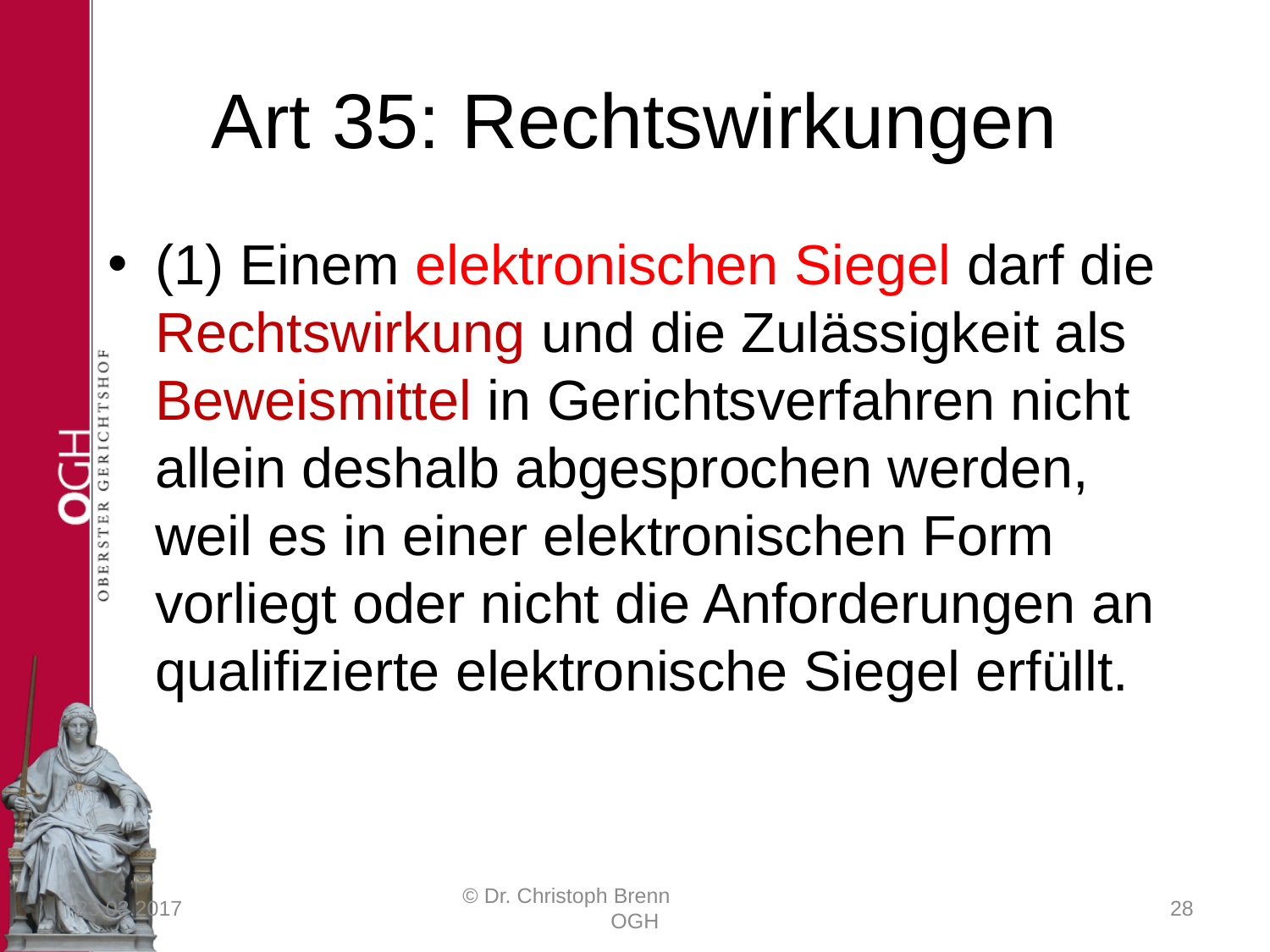

# Art 35: Rechtswirkungen
(1) Einem elektronischen Siegel darf die Rechtswirkung und die Zulässigkeit als Beweismittel in Gerichtsverfahren nicht allein deshalb abgesprochen werden, weil es in einer elektronischen Form vorliegt oder nicht die Anforderungen an qualifizierte elektronische Siegel erfüllt.
23.03.2017
© Dr. Christoph Brenn                        OGH
28